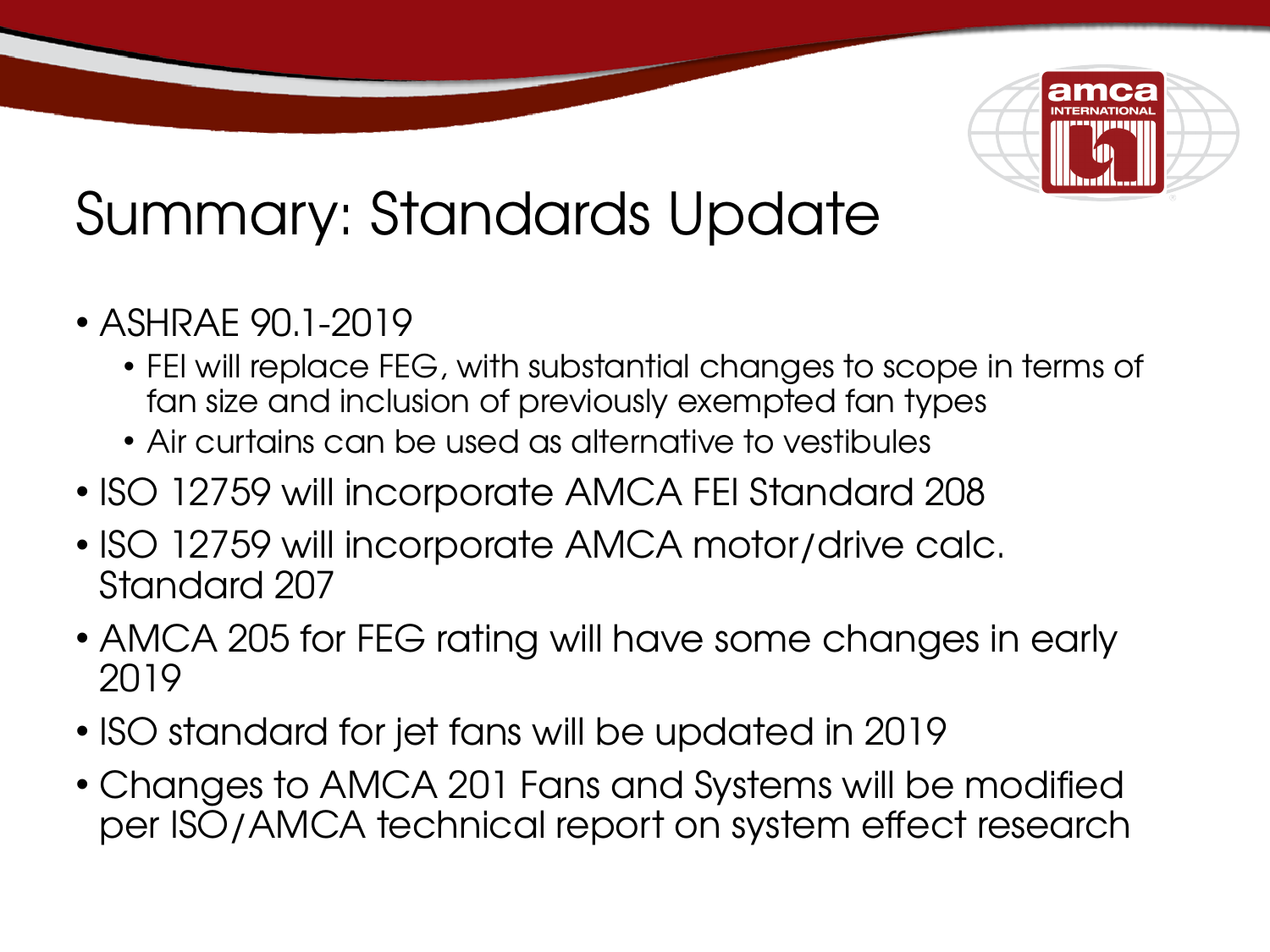

# Summary: Standards Update
ASHRAE 90.1-2019
FEI will replace FEG, with substantial changes to scope in terms of fan size and inclusion of previously exempted fan types
Air curtains can be used as alternative to vestibules
ISO 12759 will incorporate AMCA FEI Standard 208
ISO 12759 will incorporate AMCA motor/drive calc. Standard 207
AMCA 205 for FEG rating will have some changes in early 2019
ISO standard for jet fans will be updated in 2019
Changes to AMCA 201 Fans and Systems will be modified per ISO/AMCA technical report on system effect research